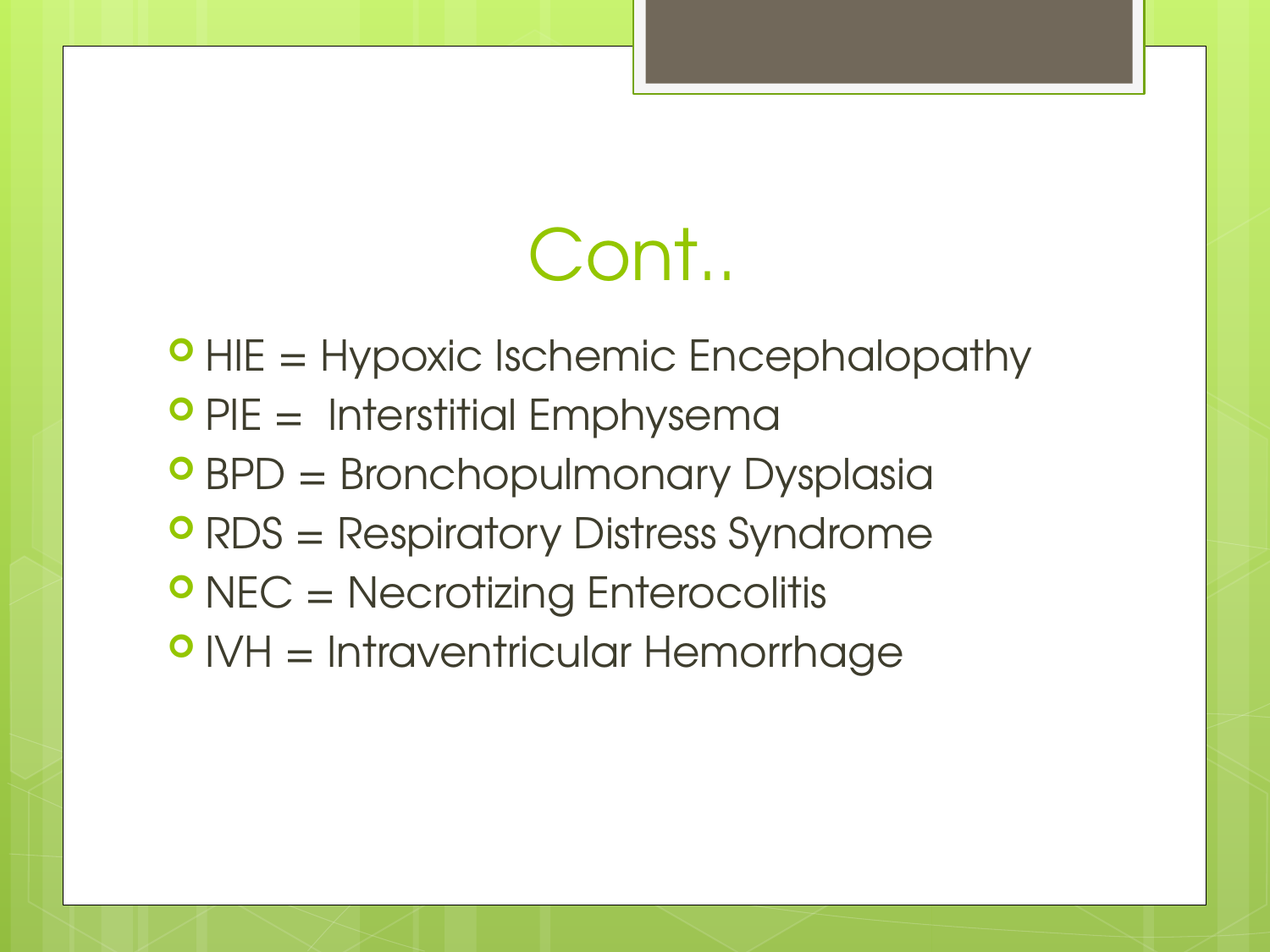

# Cont..
HIE = Hypoxic Ischemic Encephalopathy
PIE =  Interstitial Emphysema
BPD = Bronchopulmonary Dysplasia
RDS = Respiratory Distress Syndrome
NEC = Necrotizing Enterocolitis
IVH = Intraventricular Hemorrhage